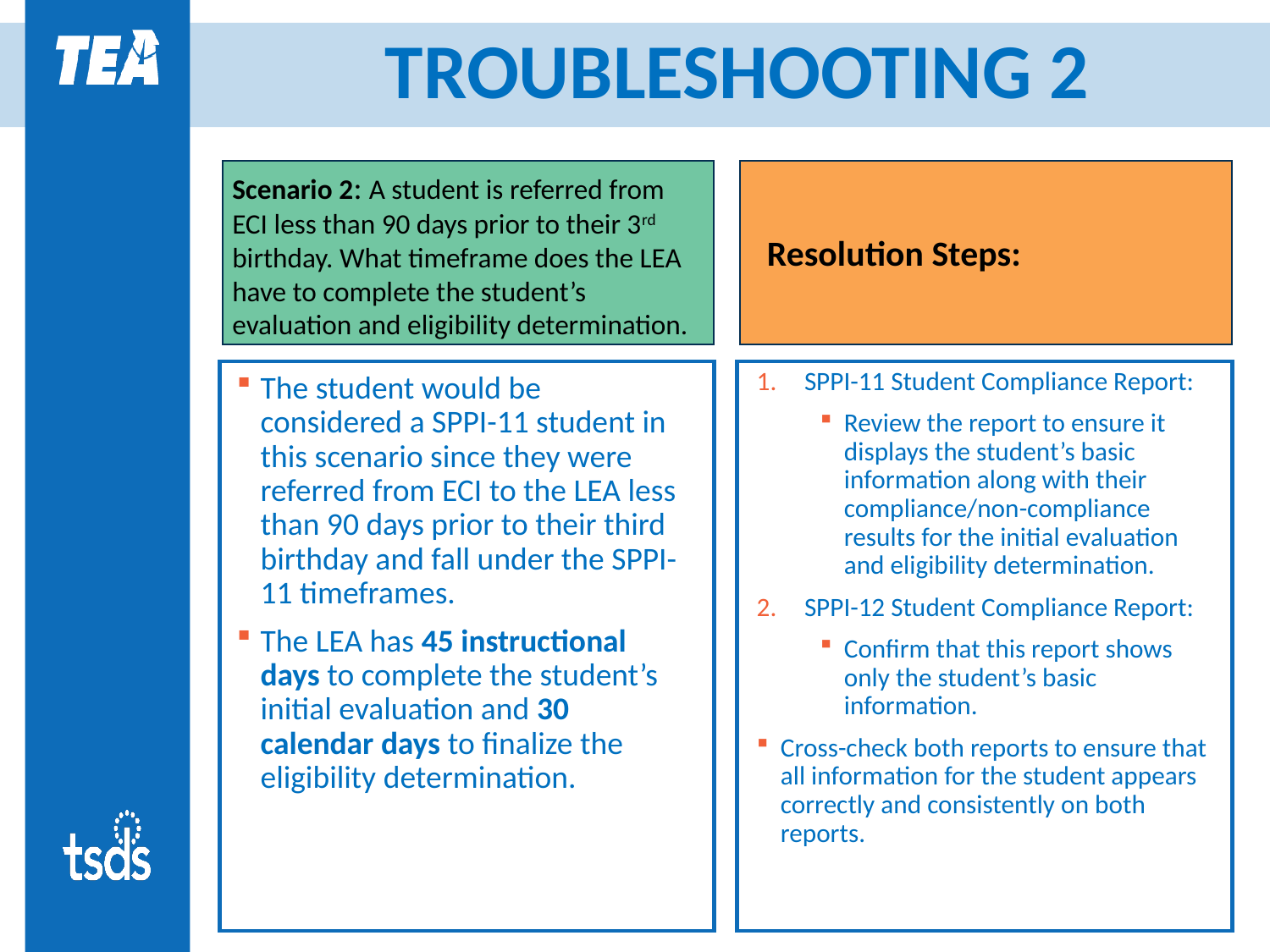

# TROUBLESHOOTING 2

  Resolution Steps:
Scenario 2: A student is referred from ECI less than 90 days prior to their 3rd birthday. What timeframe does the LEA have to complete the student’s evaluation and eligibility determination.

SPPI-11 Student Compliance Report:
Review the report to ensure it displays the student’s basic information along with their compliance/non-compliance results for the initial evaluation and eligibility determination.
SPPI-12 Student Compliance Report:
Confirm that this report shows only the student’s basic information.
Cross-check both reports to ensure that all information for the student appears correctly and consistently on both reports.

The student would be considered a SPPI-11 student in this scenario since they were referred from ECI to the LEA less than 90 days prior to their third birthday and fall under the SPPI-11 timeframes.
The LEA has 45 instructional days to complete the student’s initial evaluation and 30 calendar days to finalize the eligibility determination.